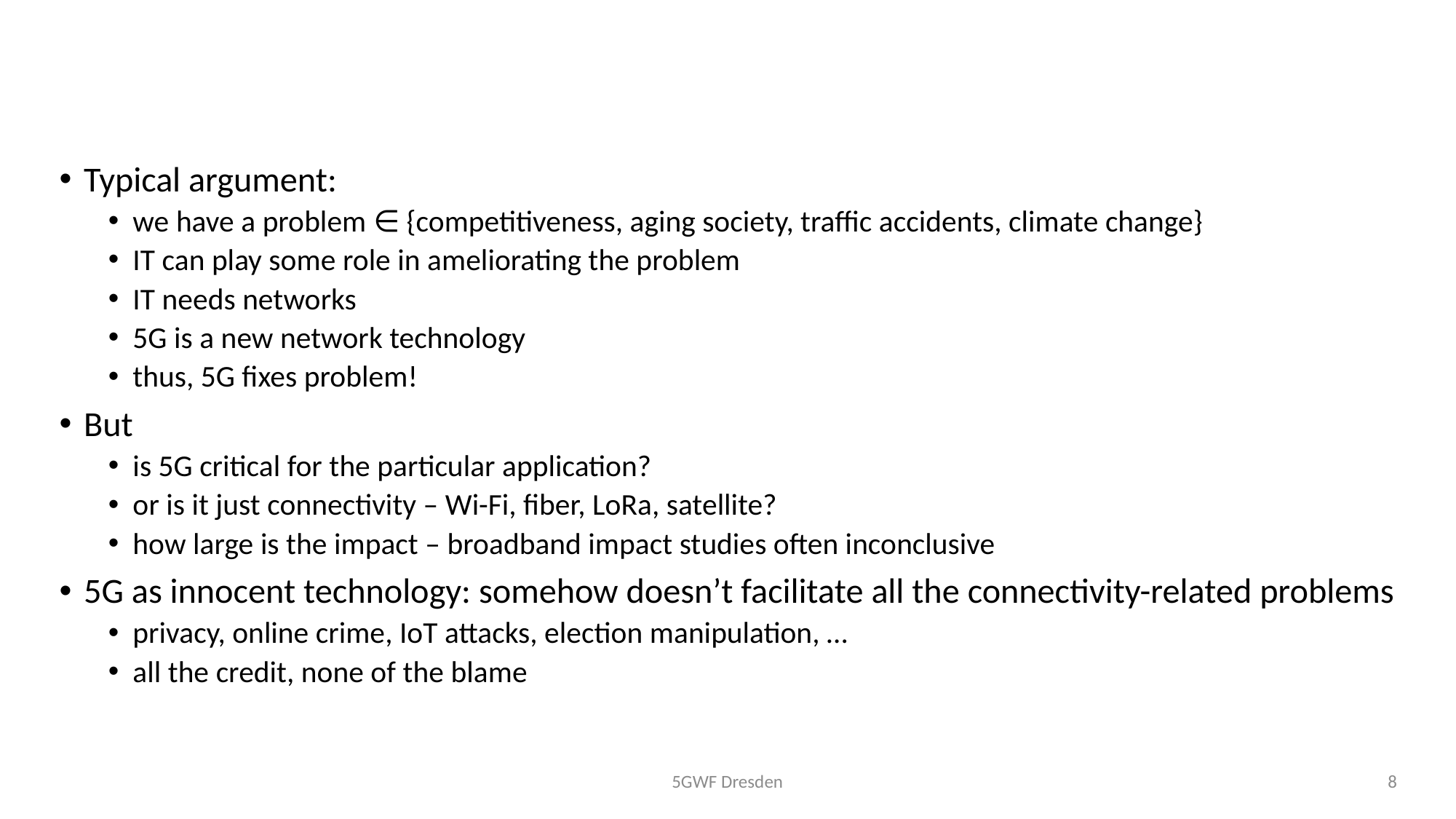

# 5G: all the credit, none of the blame
Typical argument:
we have a problem ∈ {competitiveness, aging society, traffic accidents, climate change}
IT can play some role in ameliorating the problem
IT needs networks
5G is a new network technology
thus, 5G fixes problem!
But
is 5G critical for the particular application?
or is it just connectivity – Wi-Fi, fiber, LoRa, satellite?
how large is the impact – broadband impact studies often inconclusive
5G as innocent technology: somehow doesn’t facilitate all the connectivity-related problems
privacy, online crime, IoT attacks, election manipulation, …
all the credit, none of the blame

5GWF Dresden
8